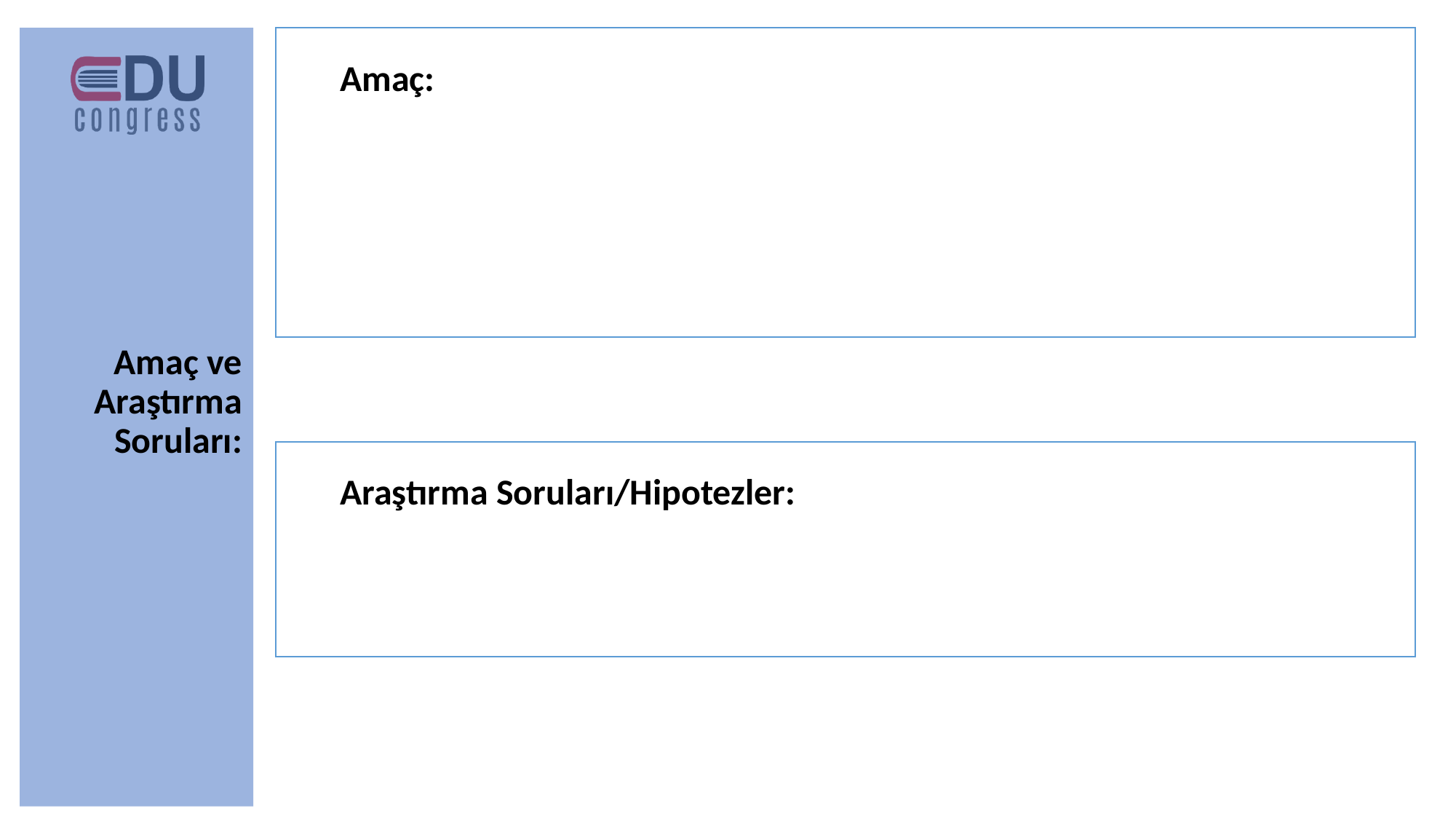

Amaç ve Araştırma Soruları:
Amaç:

Araştırma Soruları/Hipotezler: